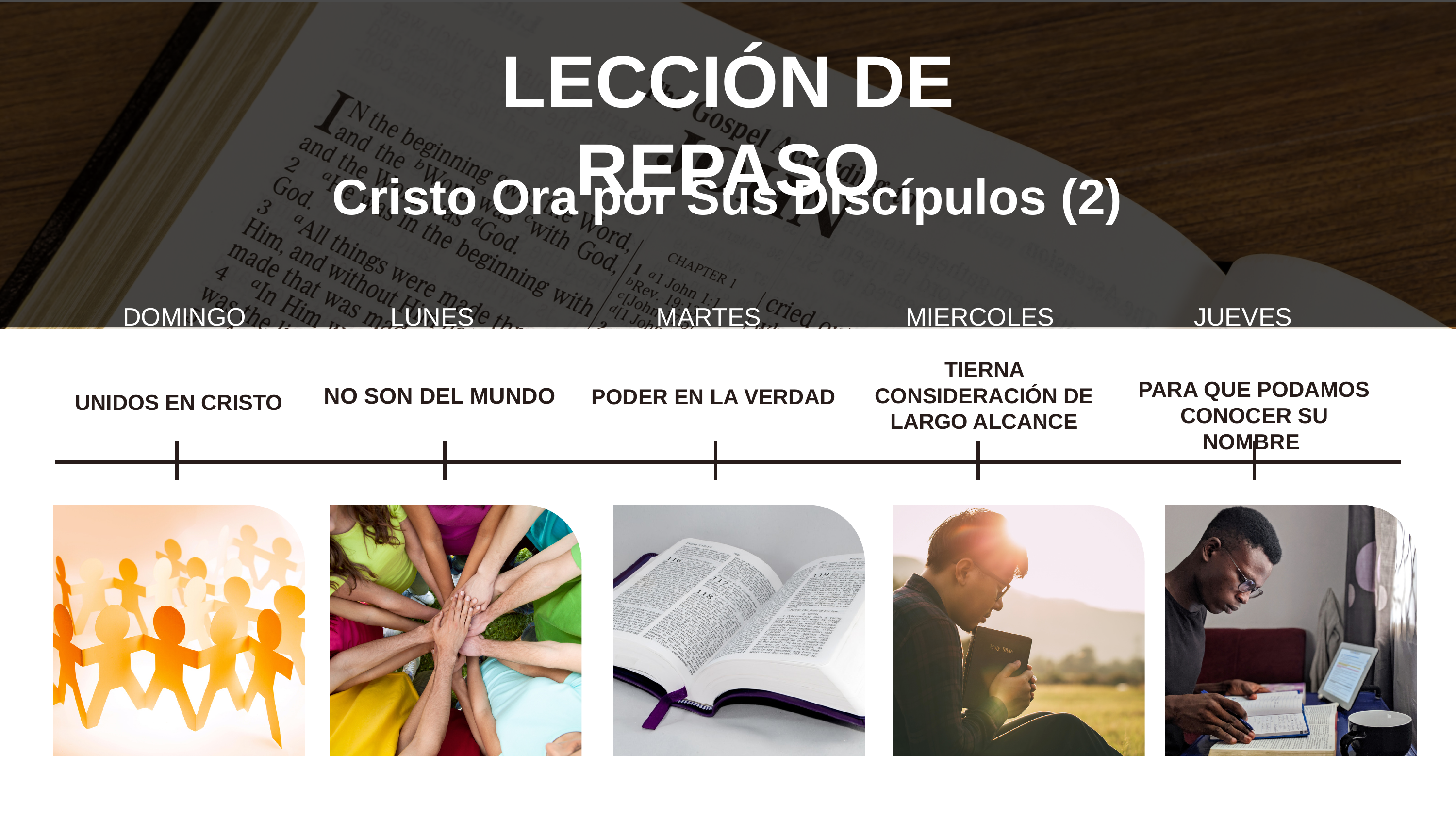

LECCIÓN DE REPASO
Cristo Ora por Sus Discípulos (2)
DOMINGO
LUNES
MARTES
MIERCOLES
JUEVES
TIERNA CONSIDERACIÓN DE LARGO ALCANCE
PARA QUE PODAMOS CONOCER SU NOMBRE
NO SON DEL MUNDO
PODER EN LA VERDAD
UNIDOS EN CRISTO